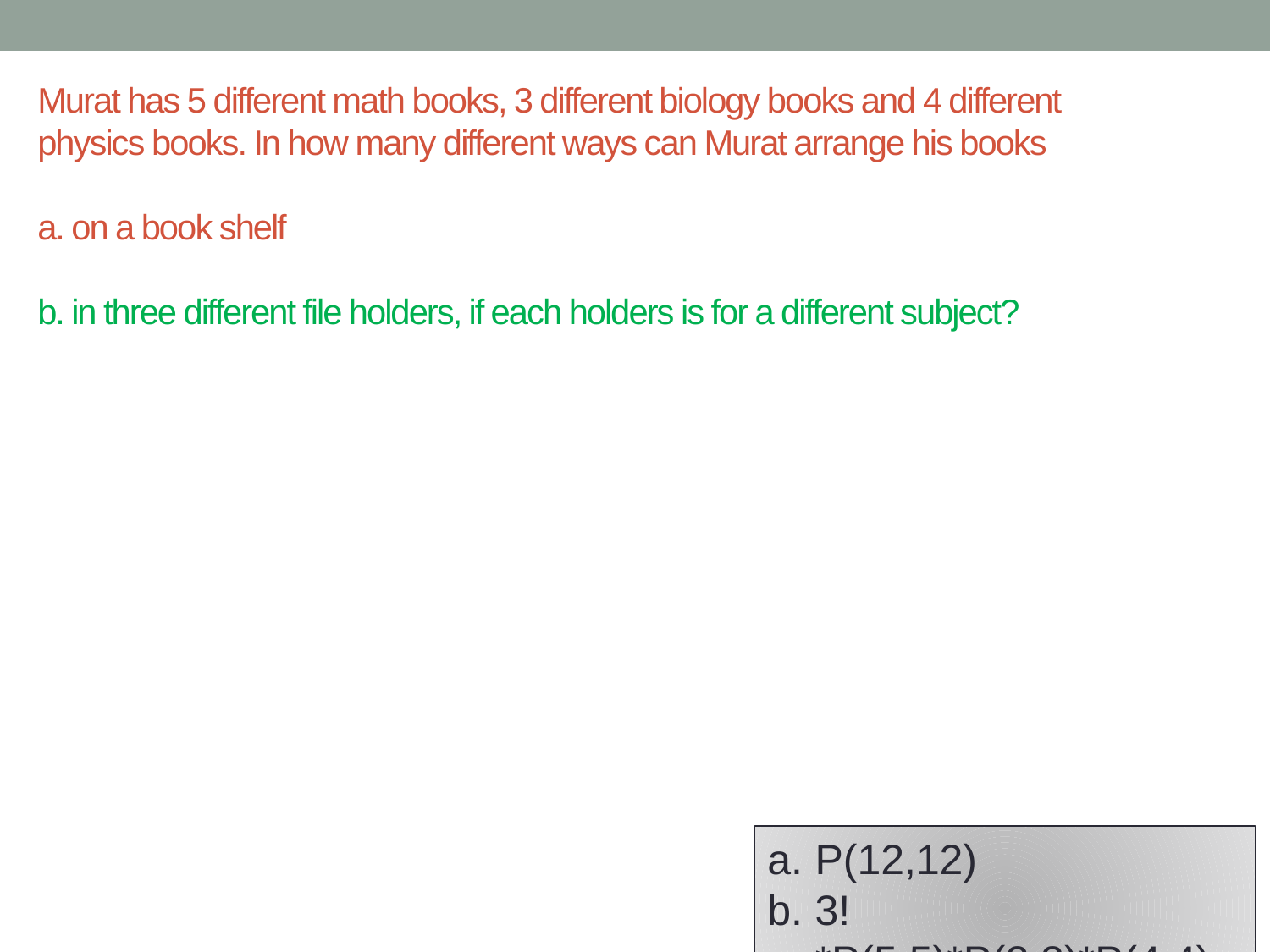

# Murat has 5 different math books, 3 different biology books and 4 different physics books. In how many different ways can Murat arrange his books a. on a book shelf b. in three different file holders, if each holders is for a different subject?
P(12,12)
3!*P(5,5)*P(3,3)*P(4,4)